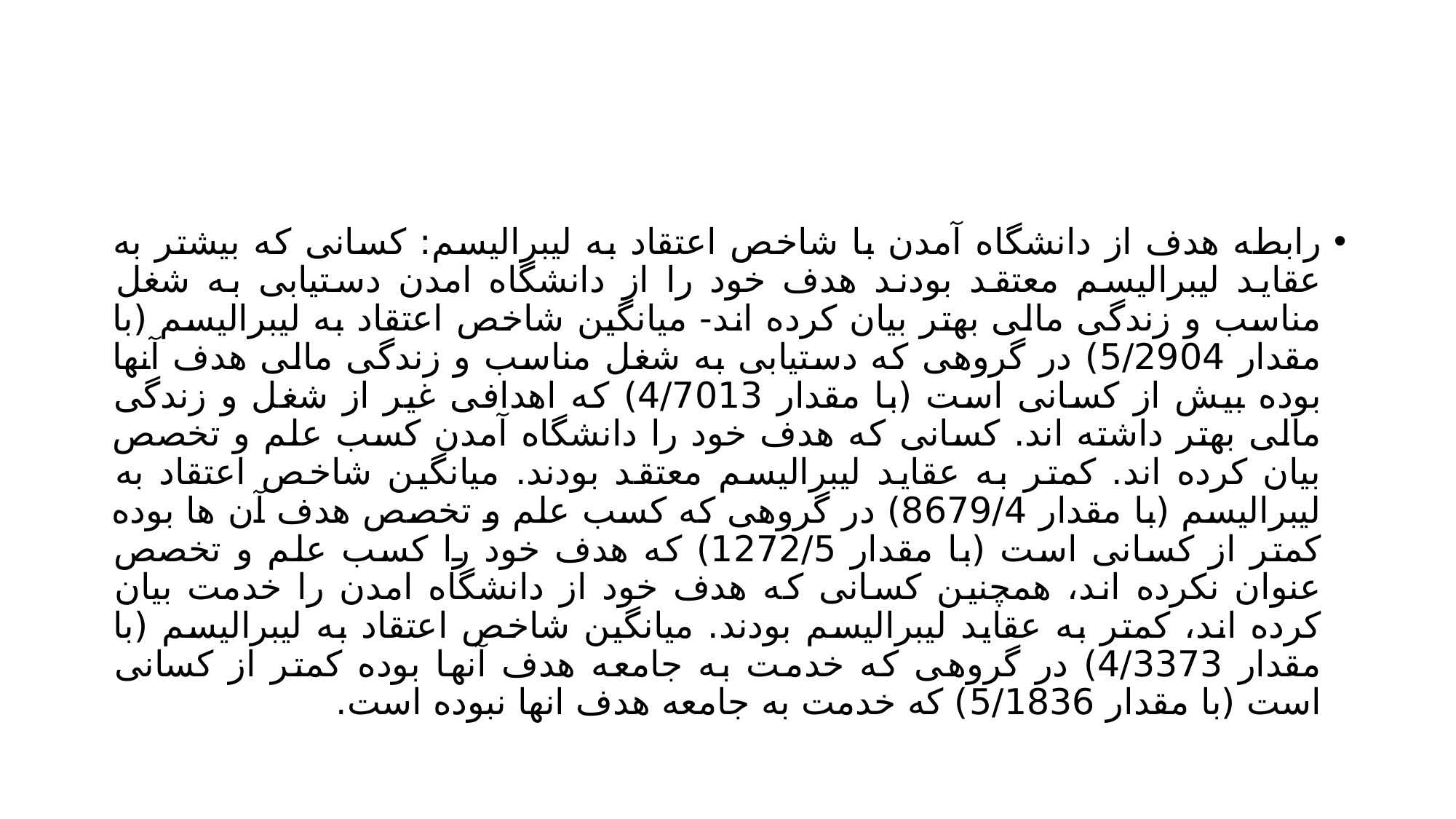

#
رابطه هدف از دانشگاه آمدن با شاخص اعتقاد به لیبرالیسم: کسانی که بیشتر به عقاید لیبرالیسم معتقد بودند هدف خود را از دانشگاه امدن دستیابی به شغل مناسب و زندگی مالی بهتر بیان کرده اند- میانگین شاخص اعتقاد به لیبرالیسم (با مقدار 5/2904) در گروهی که دستیابی به شغل مناسب و زندگی مالی هدف آنها بوده بیش از کسانی است (با مقدار 4/7013) که اهدافی غیر از شغل و زندگی مالی بهتر داشته اند. کسانی که هدف خود را دانشگاه آمدن کسب علم و تخصص بیان کرده اند. کمتر به عقاید لیبرالیسم معتقد بودند. میانگین شاخص اعتقاد به لیبرالیسم (با مقدار 8679/4) در گروهی که کسب علم و تخصص هدف آن ها بوده کمتر از کسانی است (با مقدار 1272/5) که هدف خود را کسب علم و تخصص عنوان نکرده اند، همچنین کسانی که هدف خود از دانشگاه امدن را خدمت بیان کرده اند، کمتر به عقاید لیبرالیسم بودند. میانگین شاخص اعتقاد به لیبرالیسم (با مقدار 4/3373) در گروهی که خدمت به جامعه هدف آنها بوده کمتر از کسانی است (با مقدار 5/1836) که خدمت به جامعه هدف انها نبوده است.